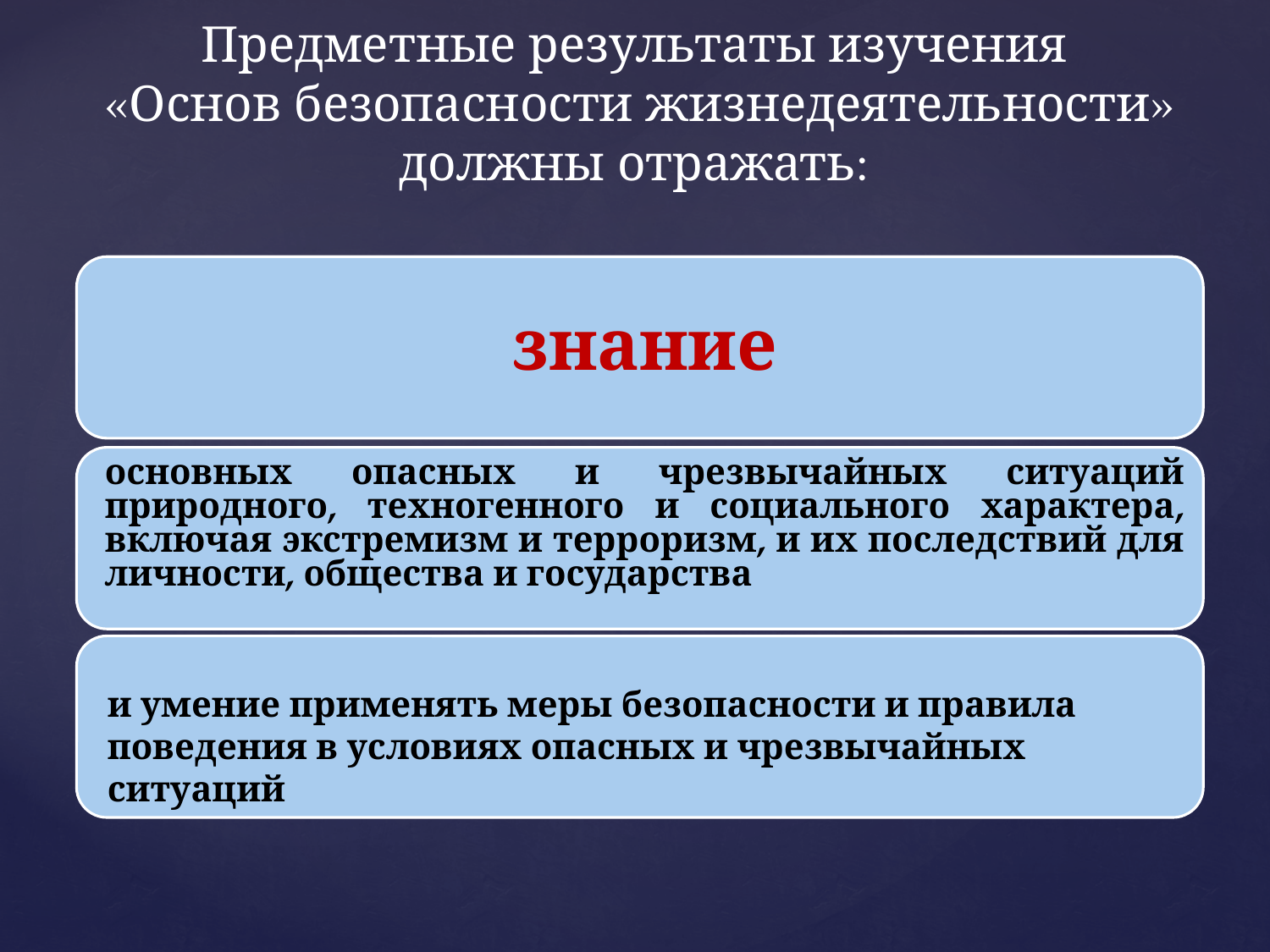

Предметные результаты изучения
«Основ безопасности жизнедеятельности» должны отражать:
знание

основных опасных и чрезвычайных ситуаций природного, техногенного и социального характера, включая экстремизм и терроризм, и их последствий для личности, общества и государства

и умение применять меры безопасности и правила поведения в условиях опасных и чрезвычайных ситуаций